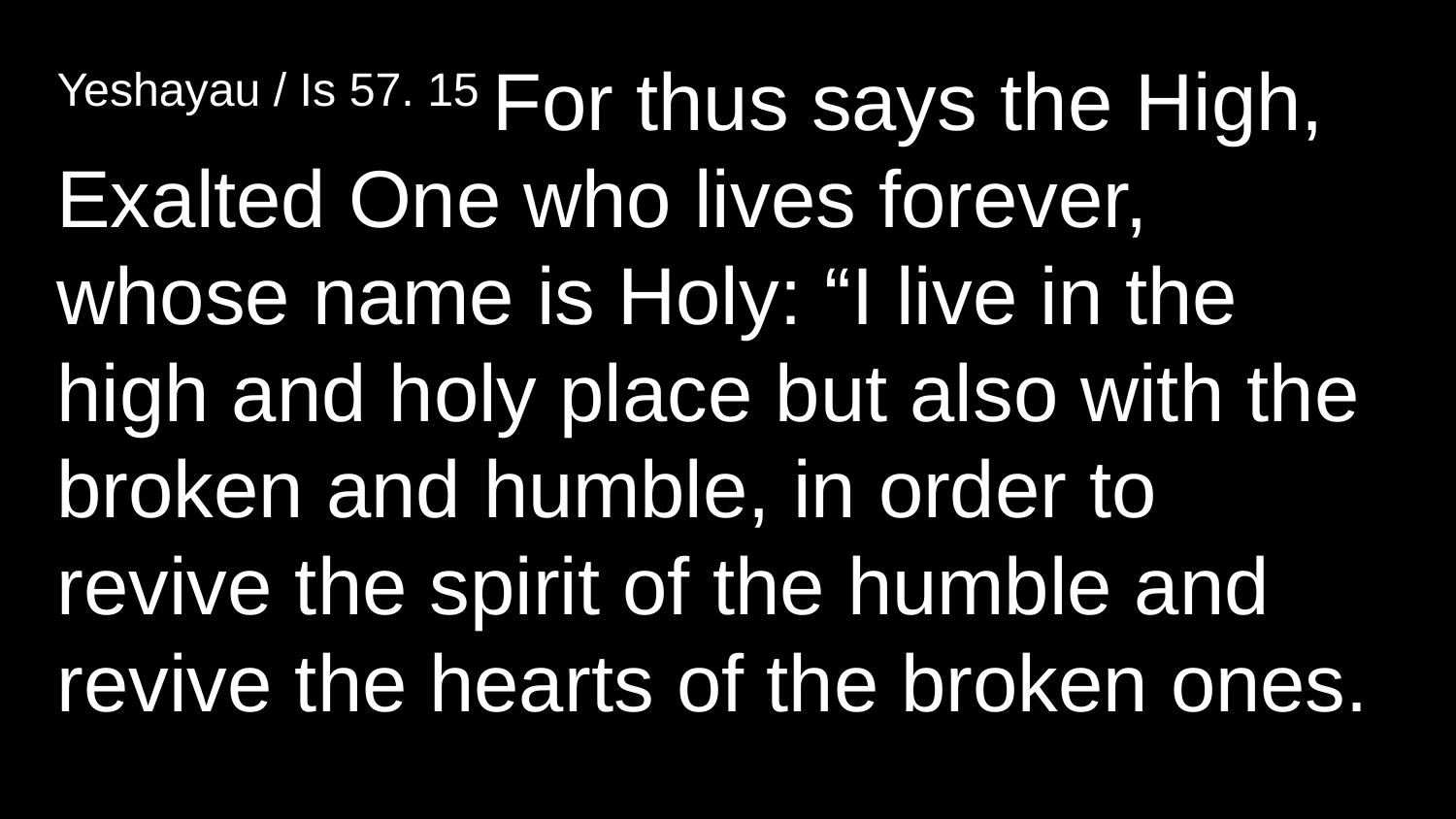

Yeshayau / Is 57. 15 For thus says the High, Exalted One who lives forever, whose name is Holy: “I live in the high and holy place but also with the broken and humble, in order to revive the spirit of the humble and revive the hearts of the broken ones.